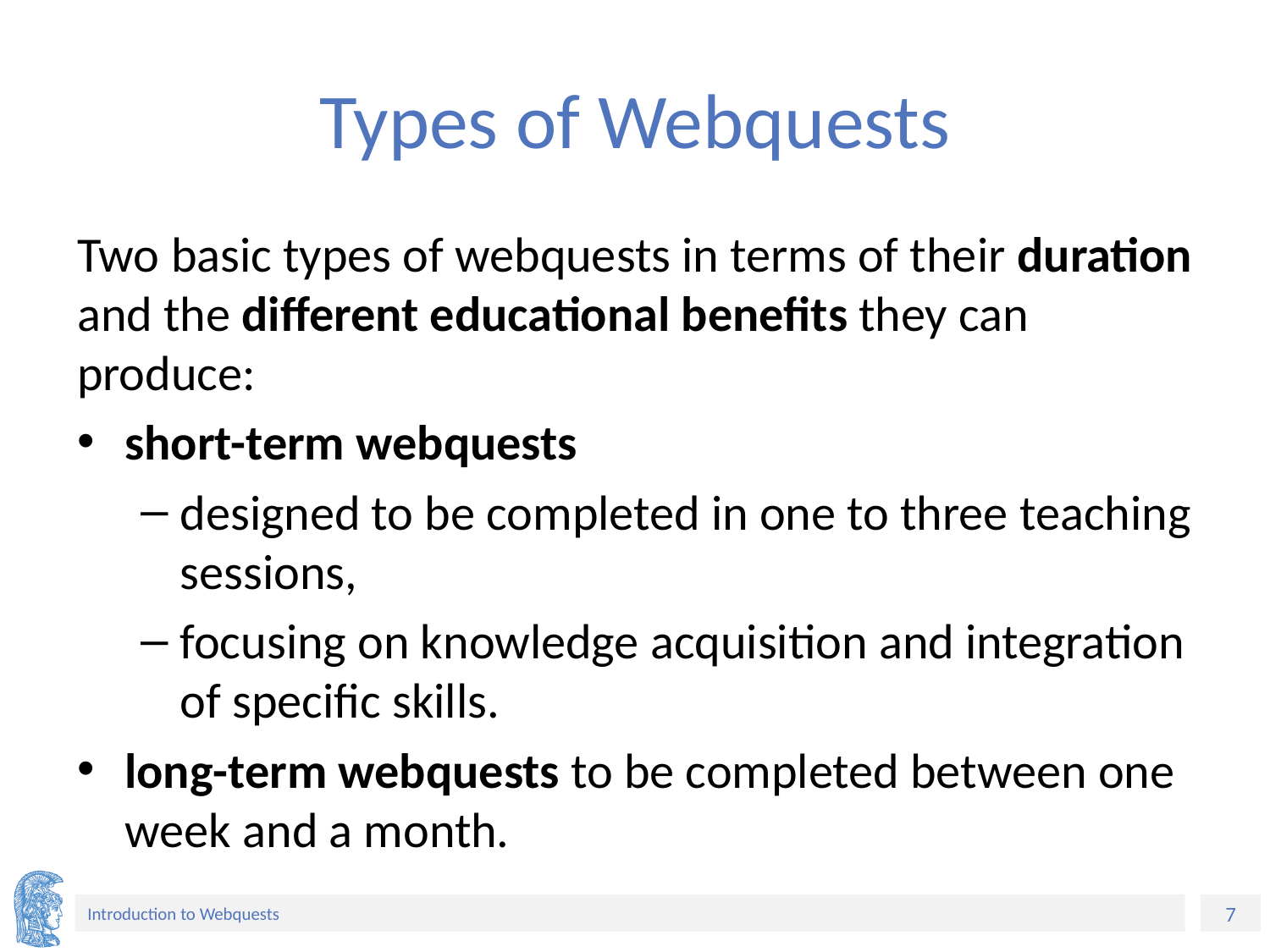

# Types of Webquests
Two basic types of webquests in terms of their duration and the different educational benefits they can produce:
short-term webquests
designed to be completed in one to three teaching sessions,
focusing on knowledge acquisition and integration of specific skills.
long-term webquests to be completed between one week and a month.